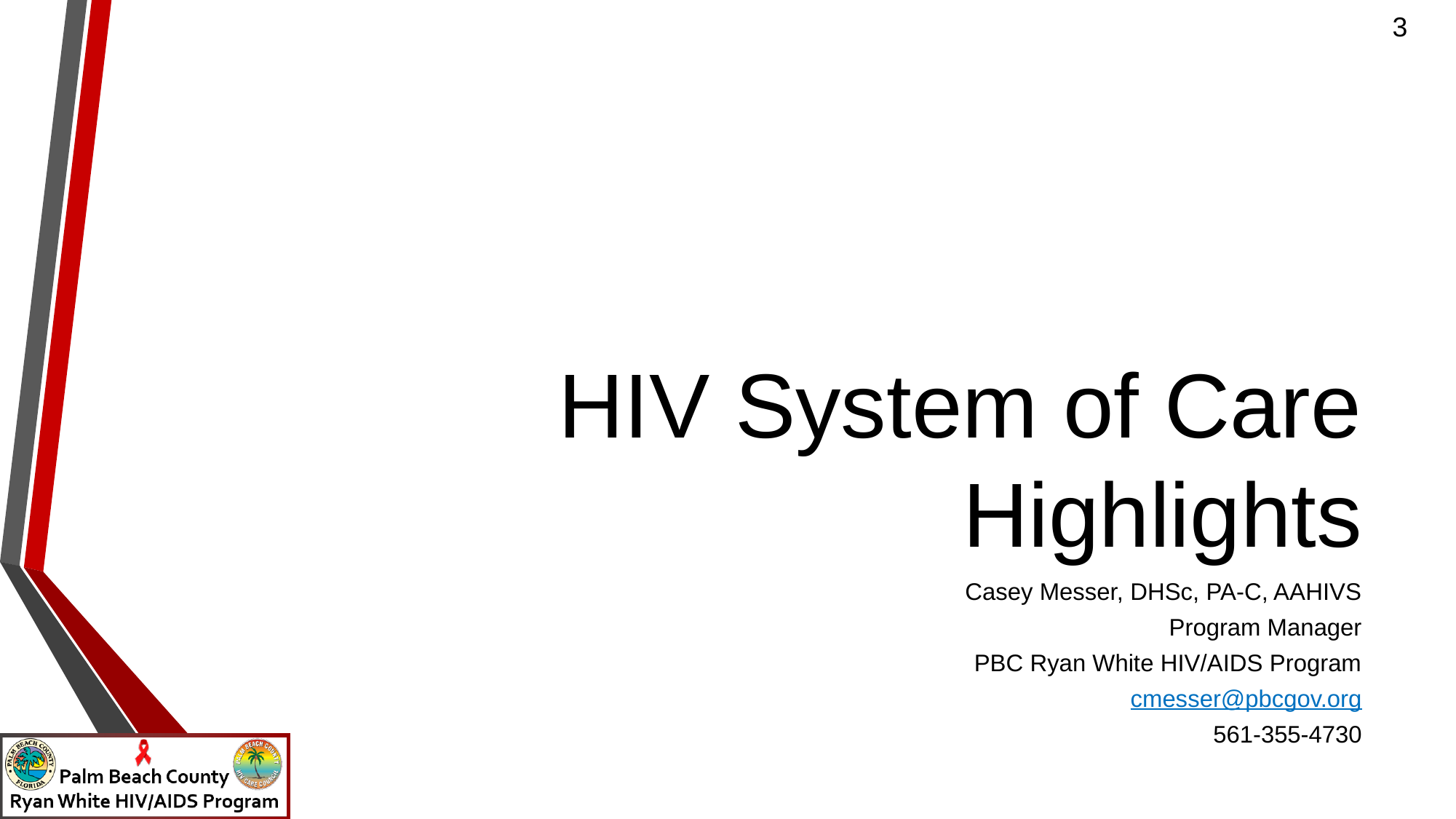

# HIV System of Care Highlights
Casey Messer, DHSc, PA-C, AAHIVS
Program Manager
PBC Ryan White HIV/AIDS Program
cmesser@pbcgov.org
561-355-4730